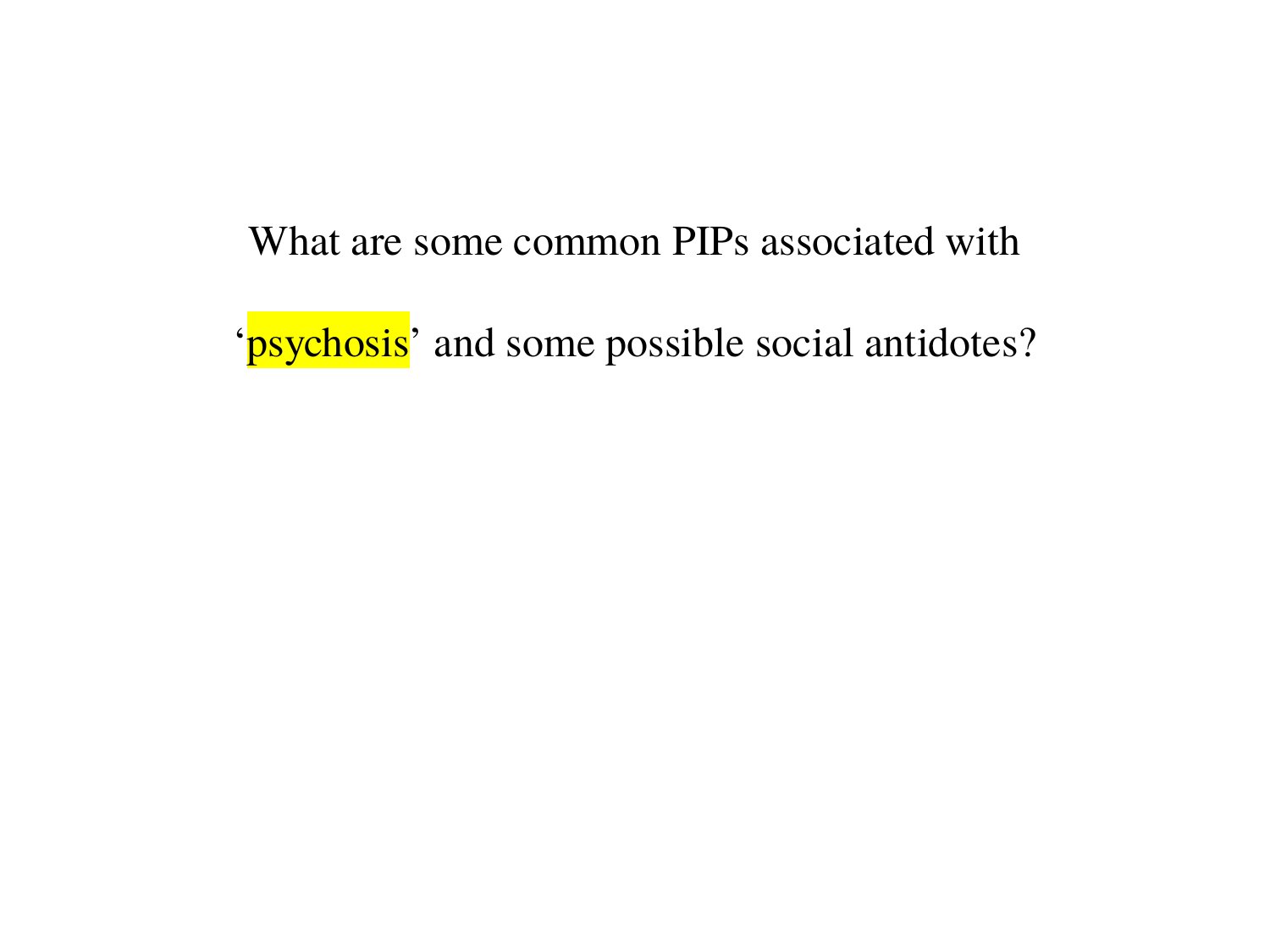

What are some common PIPs associated with

‘psychosis’ and some possible social antidotes?